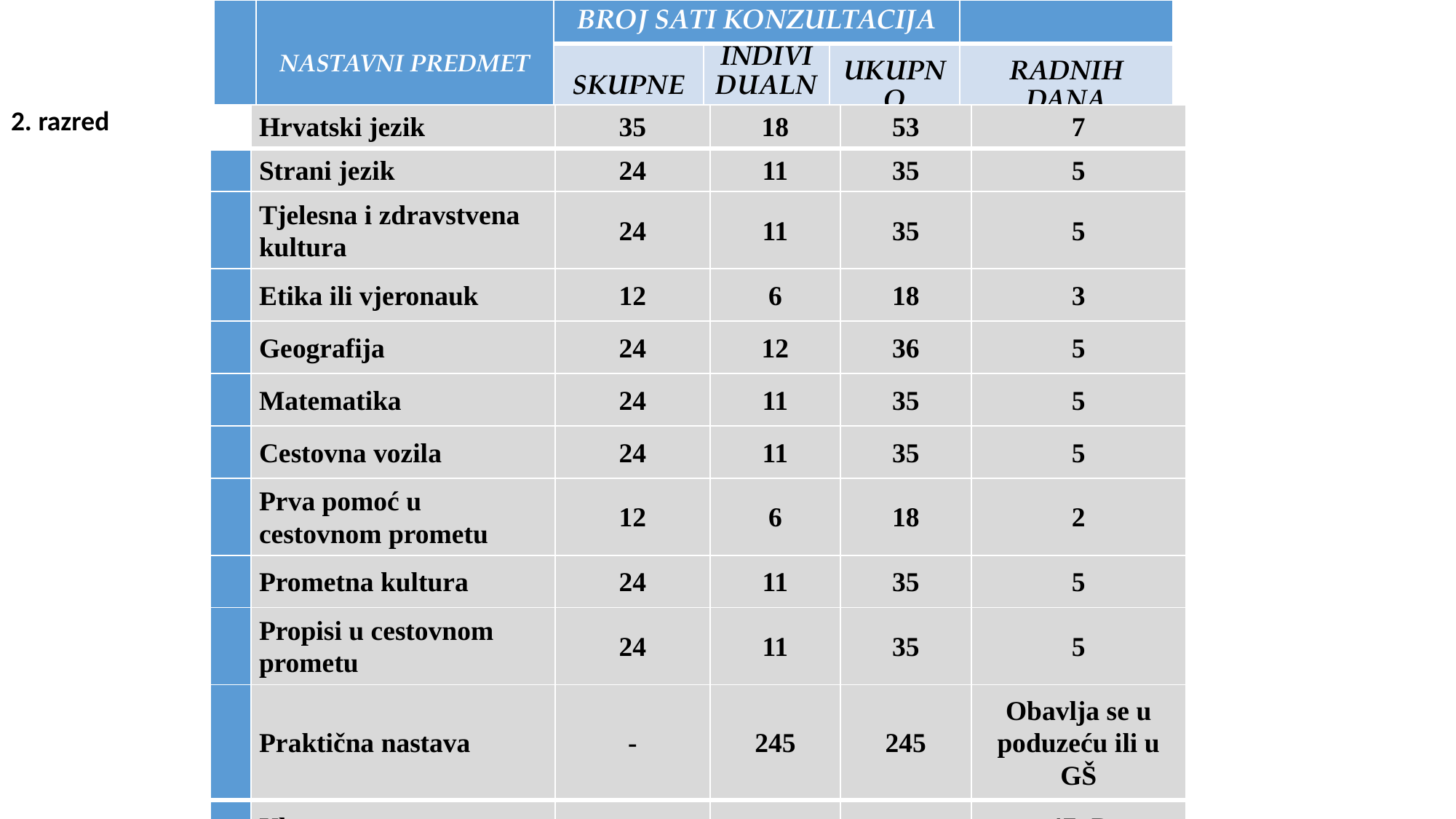

|  | NASTAVNI PREDMET | BROJ SATI KONZULTACIJA |  |  |  |
| --- | --- | --- | --- | --- | --- |
|  |  | SKUPNE | INDIVIDUALNE | UKUPNO | RADNIH DANA |
| 2. razred |
| --- |
|  | Hrvatski jezik | 35 | 18 | 53 | 7 |
| --- | --- | --- | --- | --- | --- |
|  | Strani jezik | 24 | 11 | 35 | 5 |
|  | Tjelesna i zdravstvena kultura | 24 | 11 | 35 | 5 |
|  | Etika ili vjeronauk | 12 | 6 | 18 | 3 |
|  | Geografija | 24 | 12 | 36 | 5 |
|  | Matematika | 24 | 11 | 35 | 5 |
|  | Cestovna vozila | 24 | 11 | 35 | 5 |
|  | Prva pomoć u cestovnom prometu | 12 | 6 | 18 | 2 |
|  | Prometna kultura | 24 | 11 | 35 | 5 |
|  | Propisi u cestovnom prometu | 24 | 11 | 35 | 5 |
|  | Praktična nastava | - | 245 | 245 | Obavlja se u poduzeću ili u GŠ |
|  | Ukupno |  |  |  | 47+P |